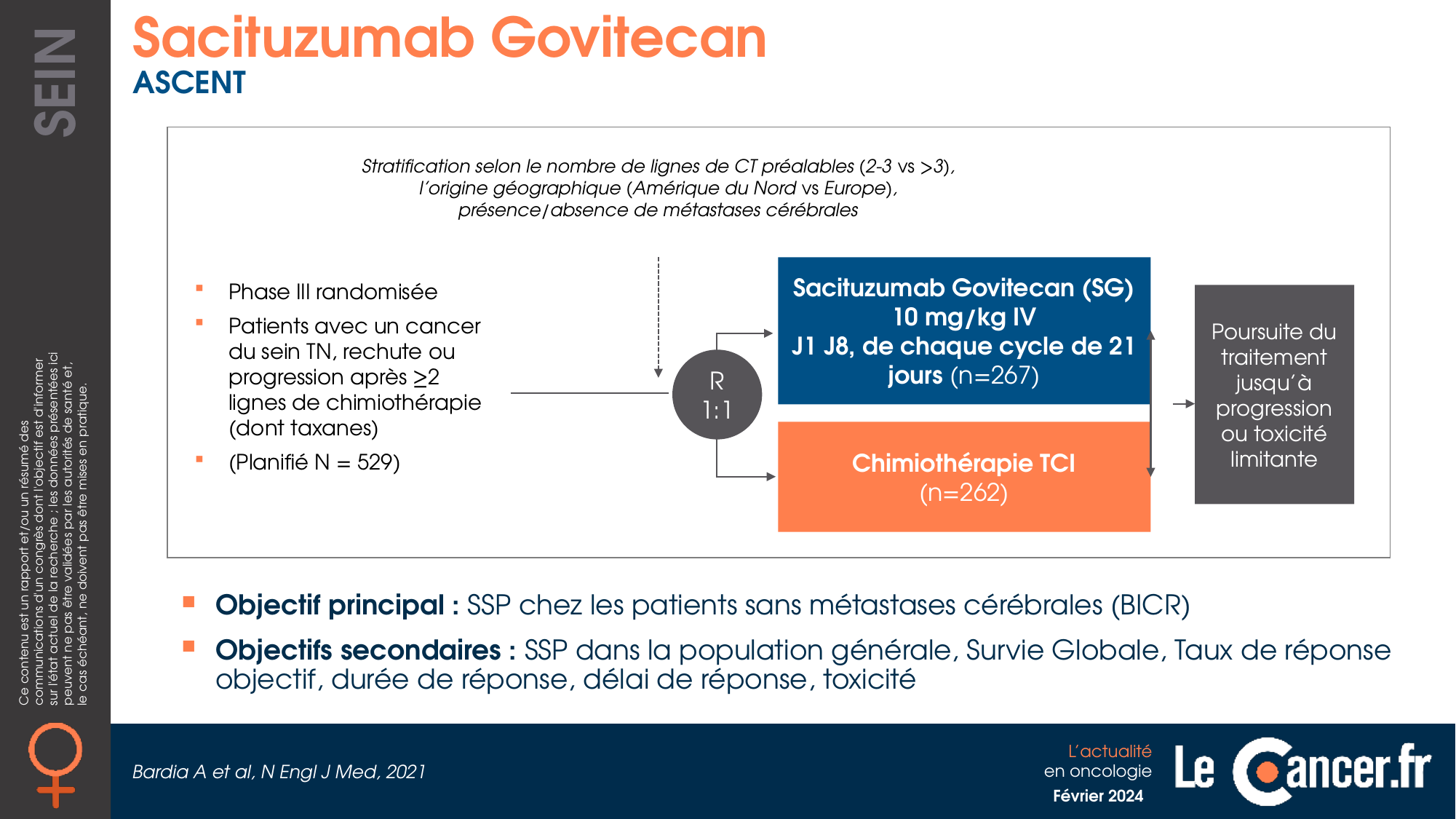

Sacituzumab Govitecan
ASCENT

Stratification selon le nombre de lignes de CT préalables (2-3 vs >3), l’origine géographique (Amérique du Nord vs Europe), présence/absence de métastases cérébrales
Sacituzumab Govitecan (SG)
10 mg/kg IV
J1 J8, de chaque cycle de 21 jours (n=267)
Chimiothérapie TCI
(n=262)
Phase III randomisée
Patients avec un cancer du sein TN, rechute ou progression après ≥2 lignes de chimiothérapie (dont taxanes)
(Planifié N = 529)​

Poursuite du traitement jusqu’à progression ou toxicité limitante

R
1:1
Objectif principal : SSP chez les patients sans métastases cérébrales (BICR)
Objectifs secondaires : SSP dans la population générale, Survie Globale, Taux de réponse objectif, durée de réponse, délai de réponse, toxicité
Bardia A et al, N Engl J Med, 2021
Février 2024